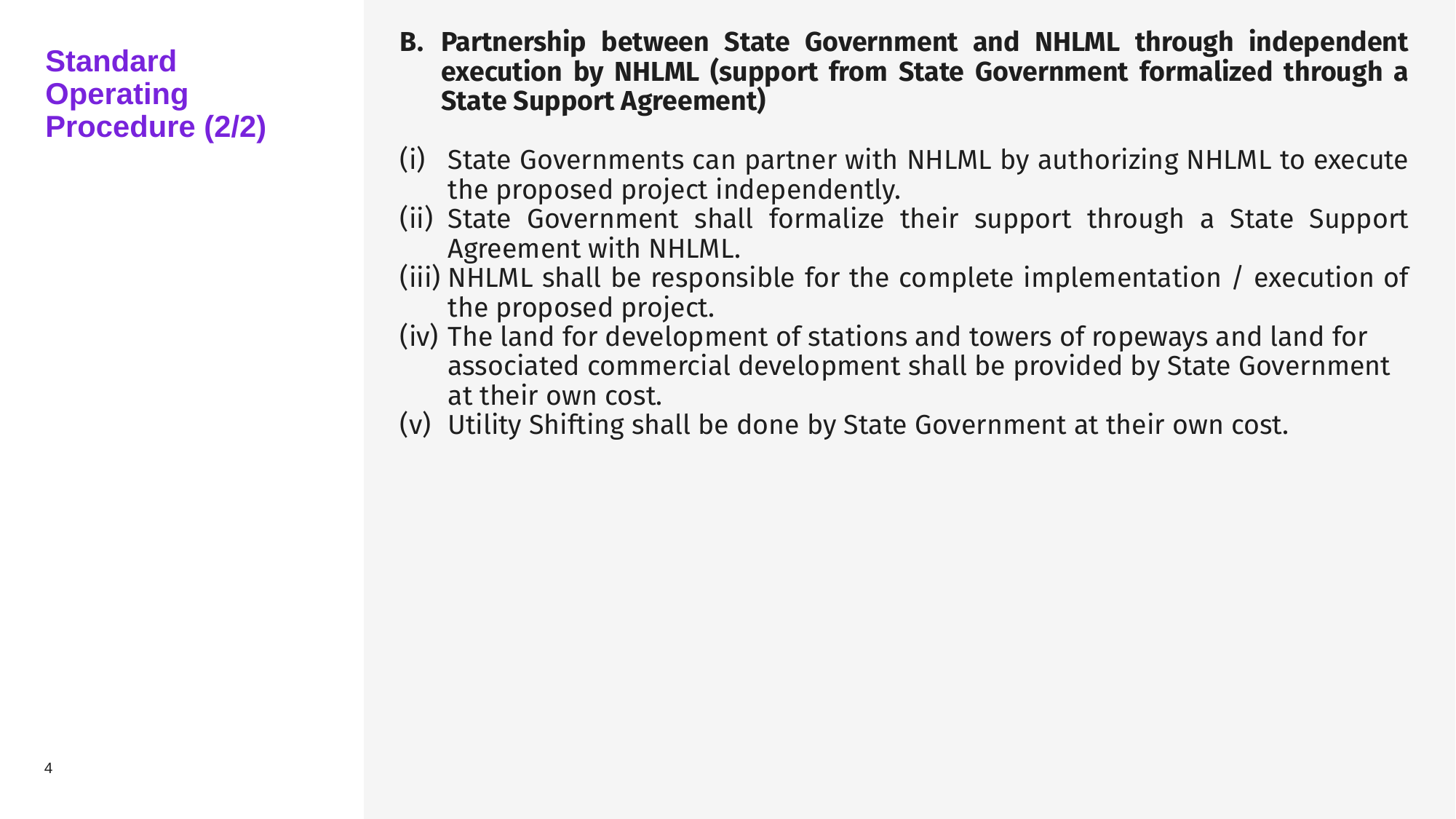

Partnership between State Government and NHLML through independent execution by NHLML (support from State Government formalized through a State Support Agreement)

State Governments can partner with NHLML by authorizing NHLML to execute the proposed project independently.
State Government shall formalize their support through a State Support Agreement with NHLML.
NHLML shall be responsible for the complete implementation / execution of the proposed project.
The land for development of stations and towers of ropeways and land for associated commercial development shall be provided by State Government at their own cost.
Utility Shifting shall be done by State Government at their own cost.
# Standard Operating Procedure (2/2)